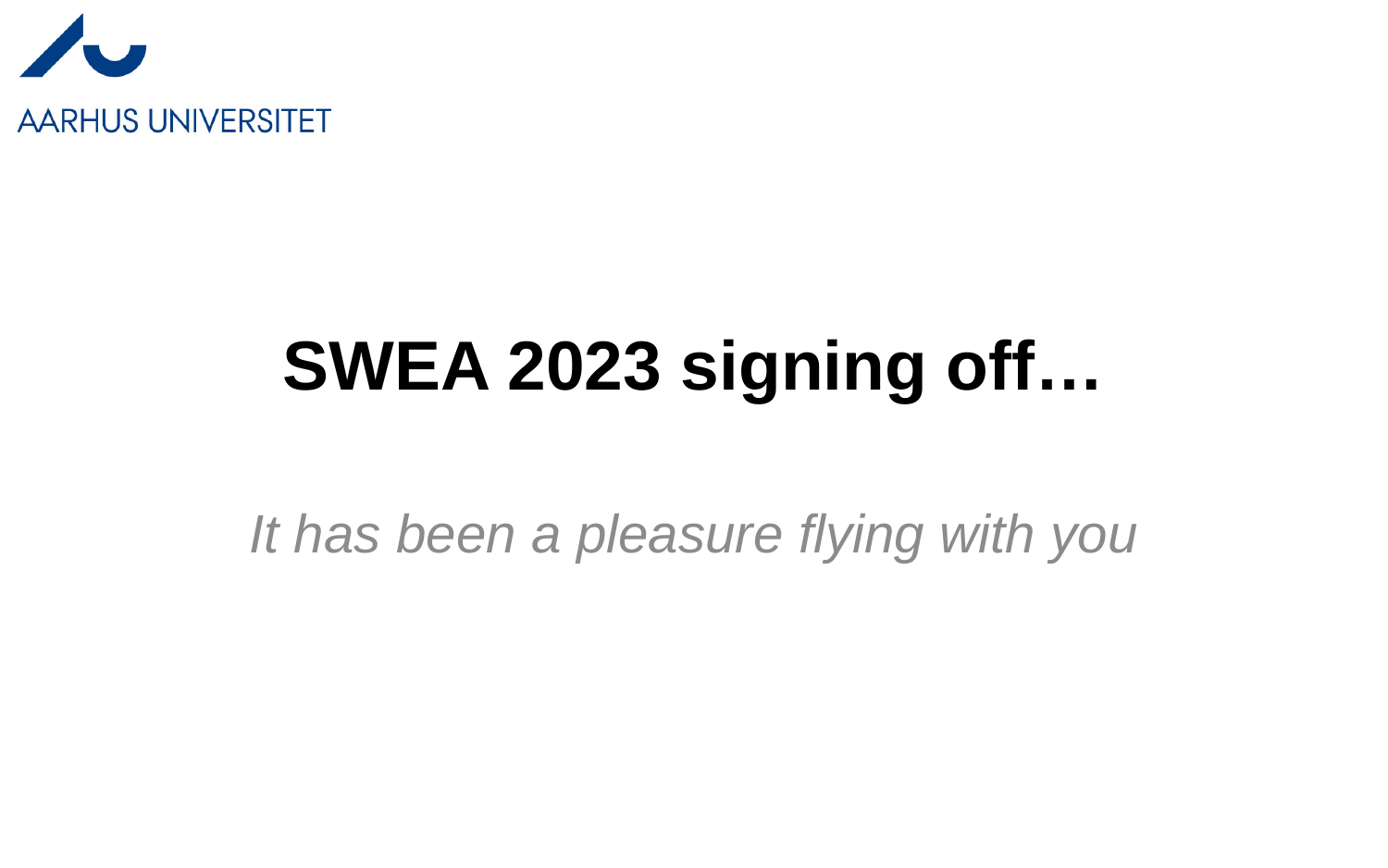

# SWEA 2023 signing off…
It has been a pleasure flying with you